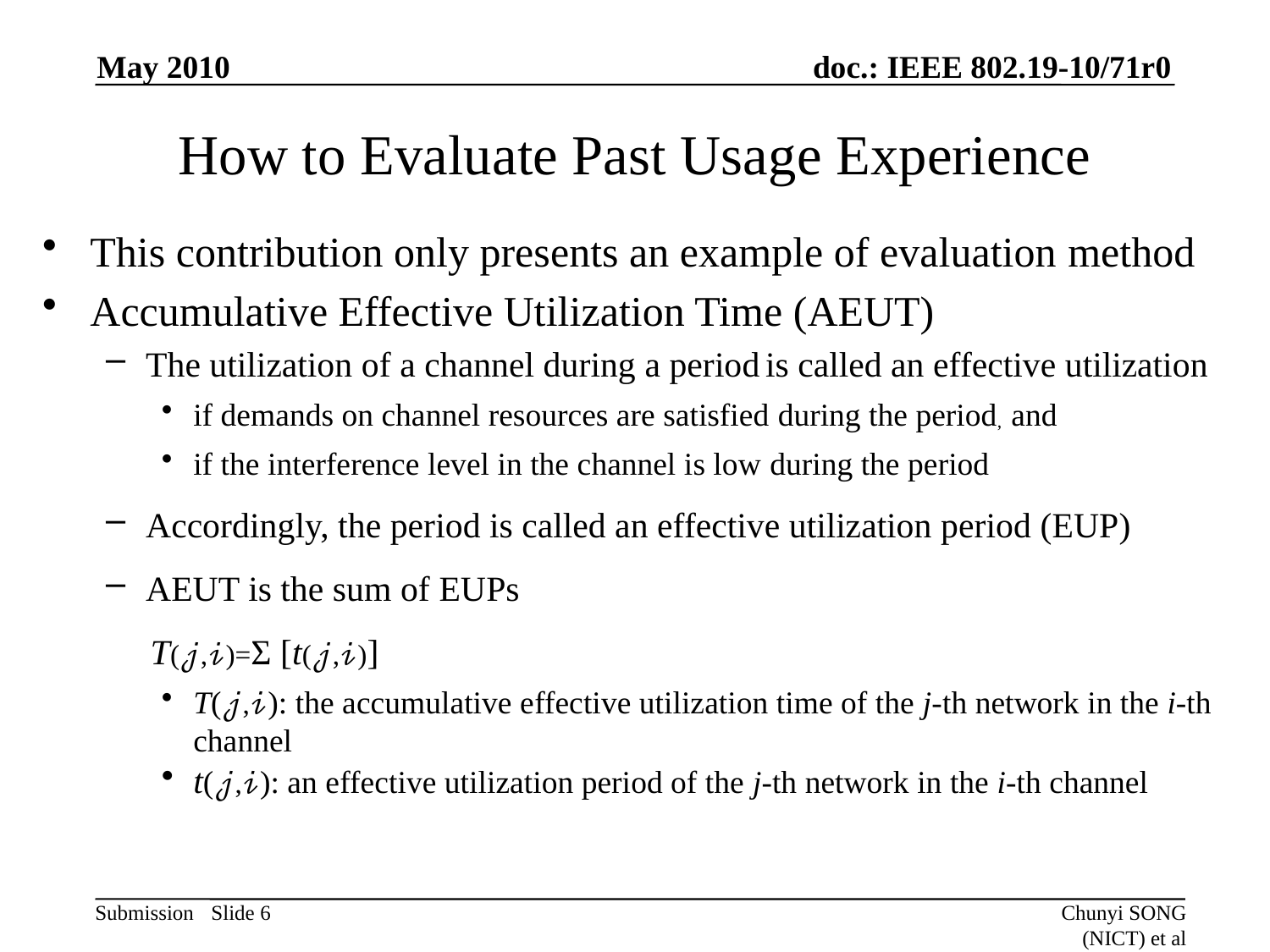

May 2010
# How to Evaluate Past Usage Experience
This contribution only presents an example of evaluation method
Accumulative Effective Utilization Time (AEUT)
The utilization of a channel during a period is called an effective utilization
if demands on channel resources are satisfied during the period,  and
if the interference level in the channel is low during the period
Accordingly, the period is called an effective utilization period (EUP)
AEUT is the sum of EUPs
     T(𝒿,𝒾)=Σ [t(𝒿,𝒾)]
T(𝒿,𝒾): the accumulative effective utilization time of the j-th network in the i-th channel
t(𝒿,𝒾): an effective utilization period of the j-th network in the i-th channel

Slide 6
Chunyi SONG (NICT) et al